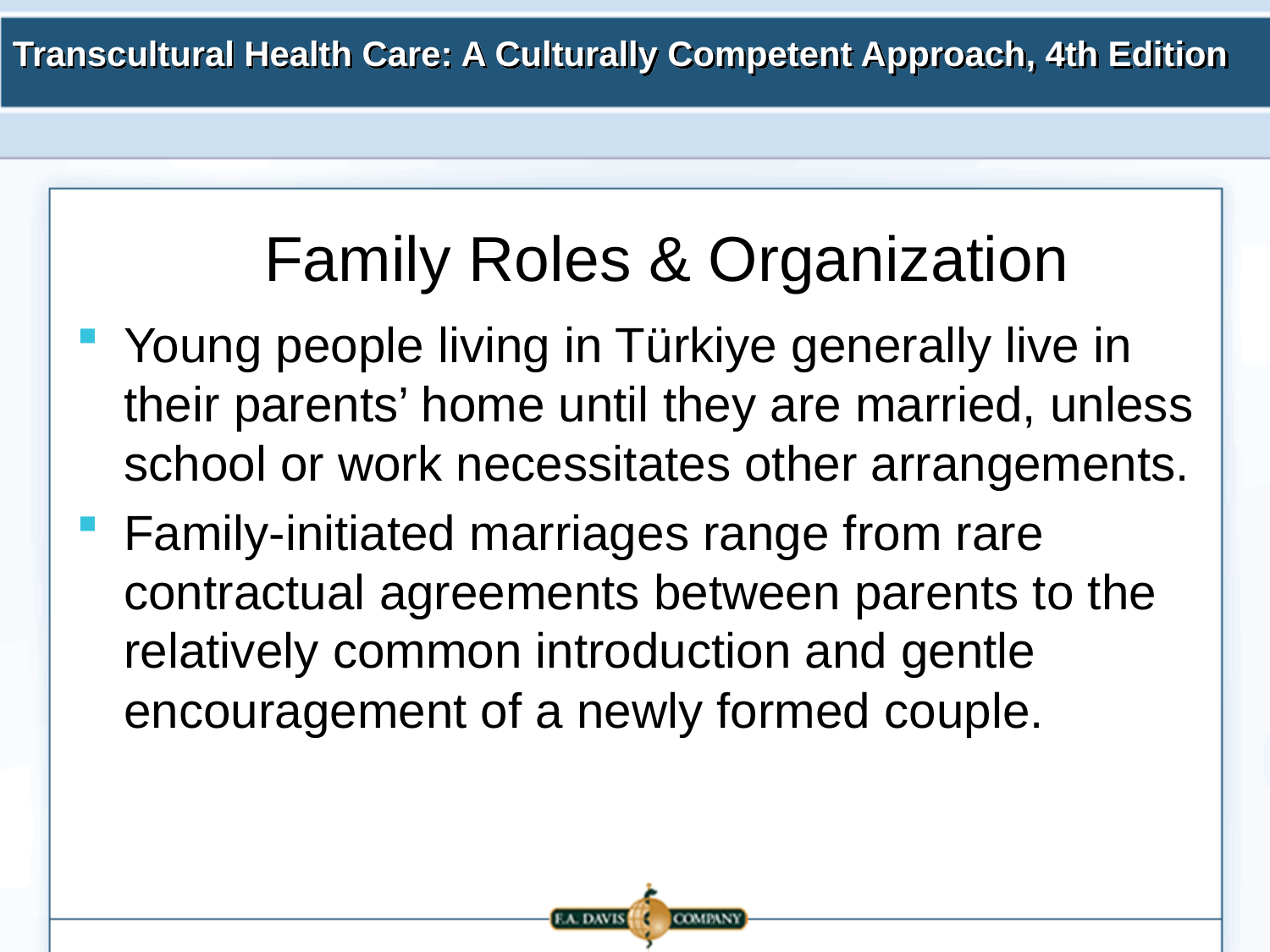

# Family Roles & Organization
Young people living in Türkiye generally live in their parents’ home until they are married, unless school or work necessitates other arrangements.
Family-initiated marriages range from rare contractual agreements between parents to the relatively common introduction and gentle encouragement of a newly formed couple.